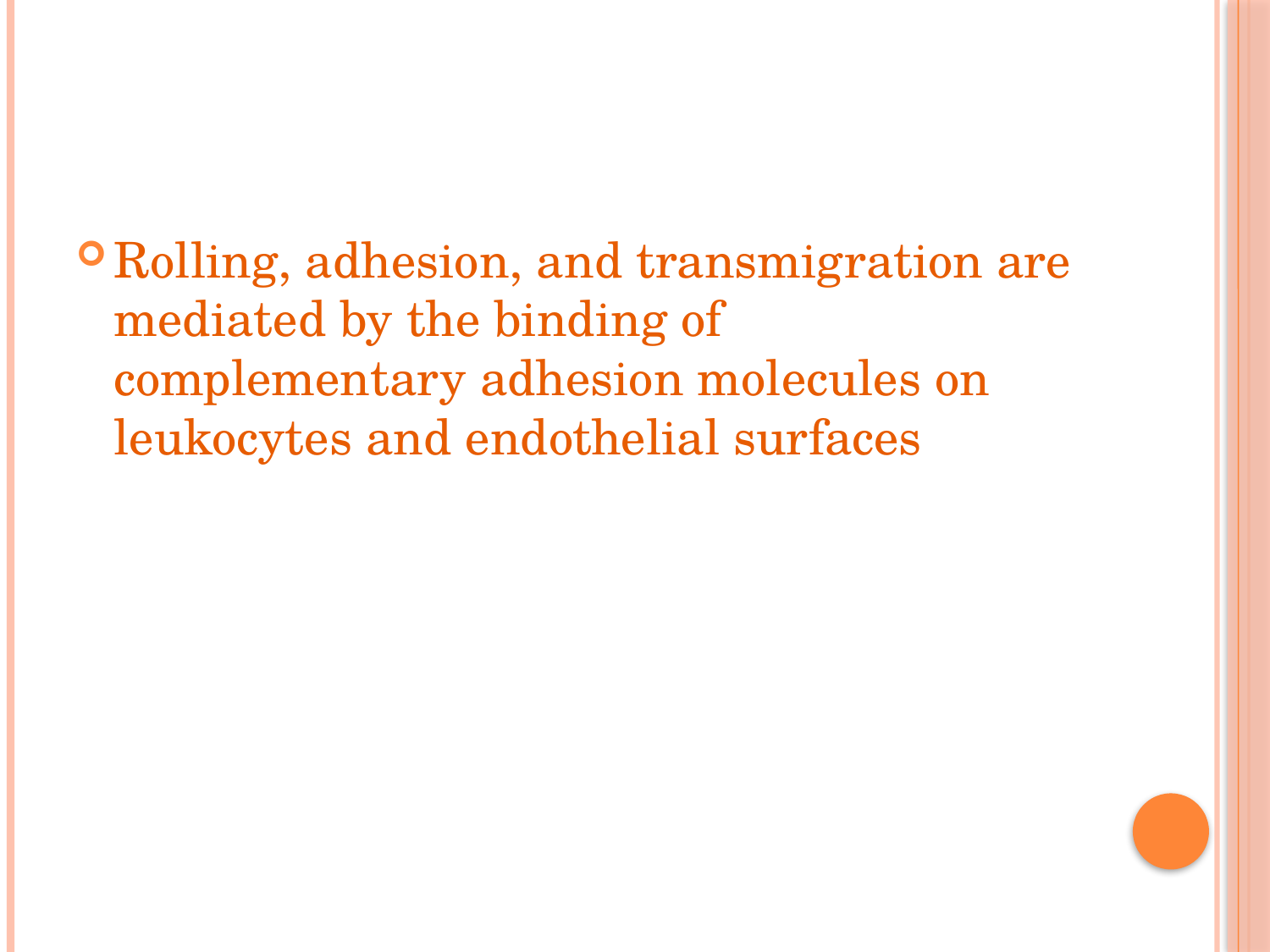

Rolling, adhesion, and transmigration are mediated by the binding of complementary adhesion molecules on leukocytes and endothelial surfaces